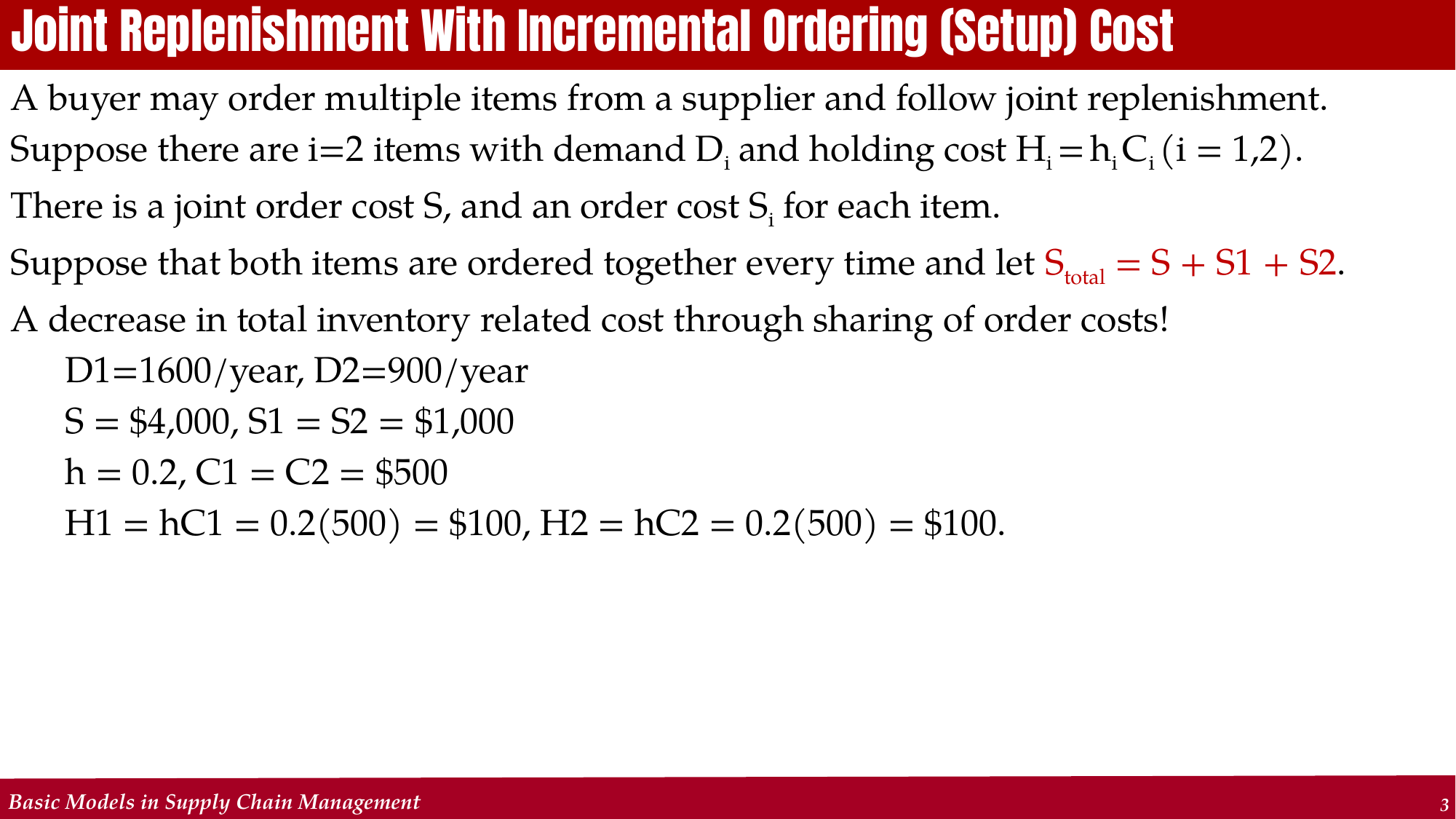

# Joint Replenishment With Incremental Ordering (Setup) Cost
A buyer may order multiple items from a supplier and follow joint replenishment.
Suppose there are i=2 items with demand Di and holding cost Hi = hi Ci (i = 1,2).
There is a joint order cost S, and an order cost Si for each item.
Suppose that both items are ordered together every time and let Stotal = S + S1 + S2.
A decrease in total inventory related cost through sharing of order costs!
D1=1600/year, D2=900/year
S = $4,000, S1 = S2 = $1,000
h = 0.2, C1 = C2 = $500
H1 = hC1 = 0.2(500) = $100, H2 = hC2 = 0.2(500) = $100.